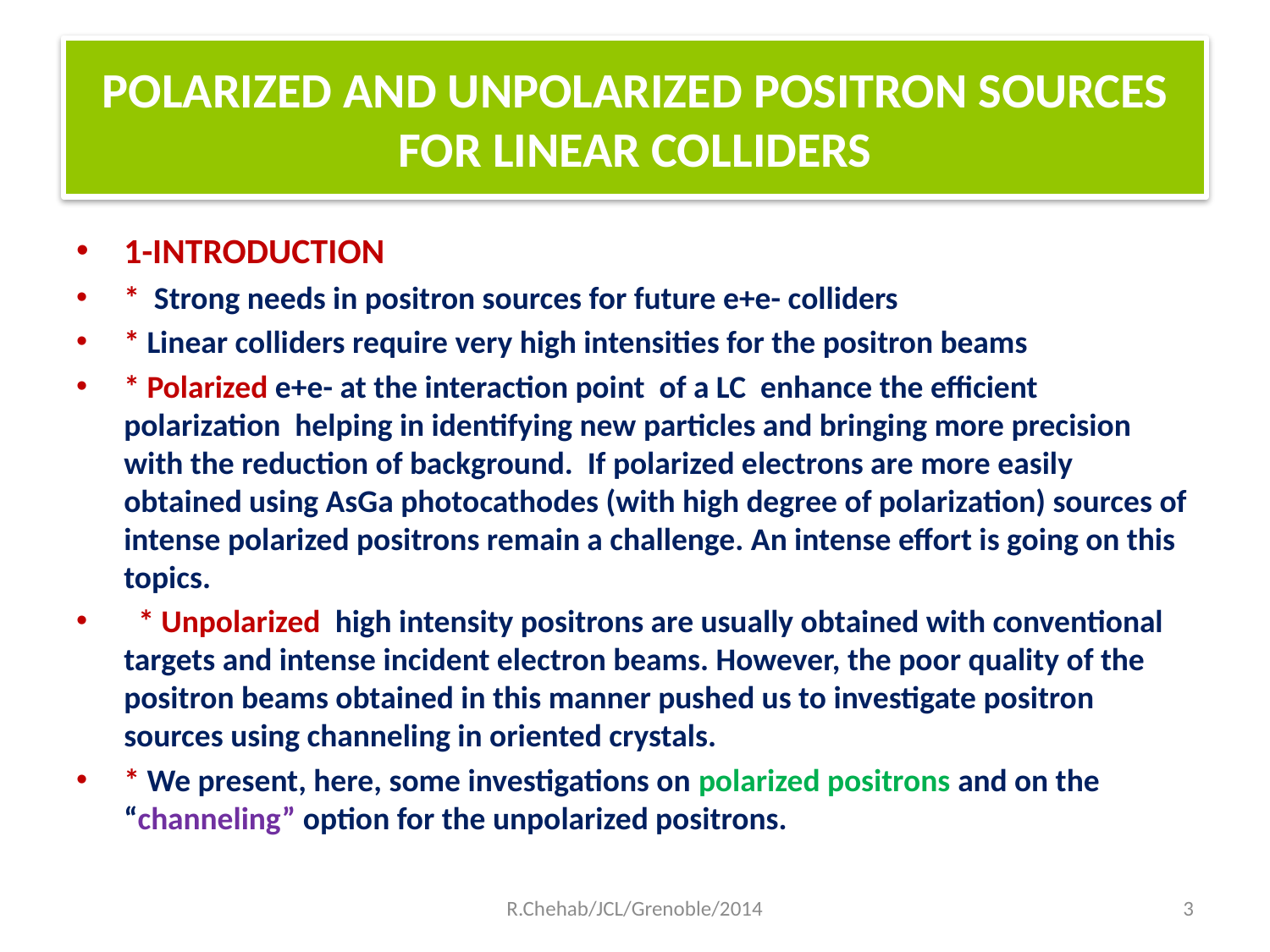

# POLARIZED AND UNPOLARIZED POSITRON SOURCES FOR LINEAR COLLIDERS
1-INTRODUCTION
*  Strong needs in positron sources for future e+e- colliders
* Linear colliders require very high intensities for the positron beams
* Polarized e+e- at the interaction point  of a LC  enhance the efficient polarization  helping in identifying new particles and bringing more precision with the reduction of background.  If polarized electrons are more easily obtained using AsGa photocathodes (with high degree of polarization) sources of intense polarized positrons remain a challenge. An intense effort is going on this topics.
  * Unpolarized  high intensity positrons are usually obtained with conventional targets and intense incident electron beams. However, the poor quality of the positron beams obtained in this manner pushed us to investigate positron sources using channeling in oriented crystals.
* We present, here, some investigations on polarized positrons and on the “channeling” option for the unpolarized positrons.
R.Chehab/JCL/Grenoble/2014
3